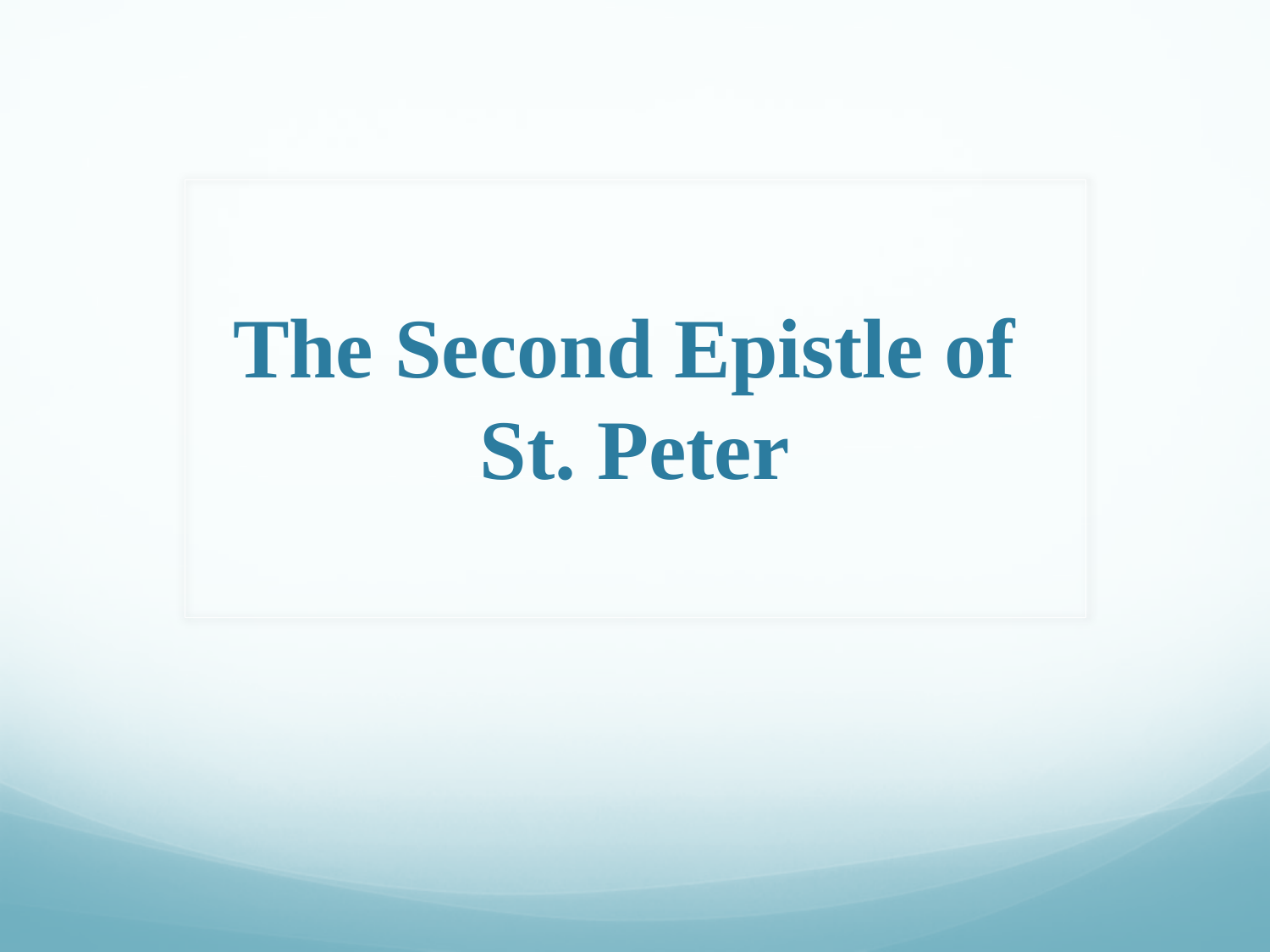

# The Second Epistle of St. Peter